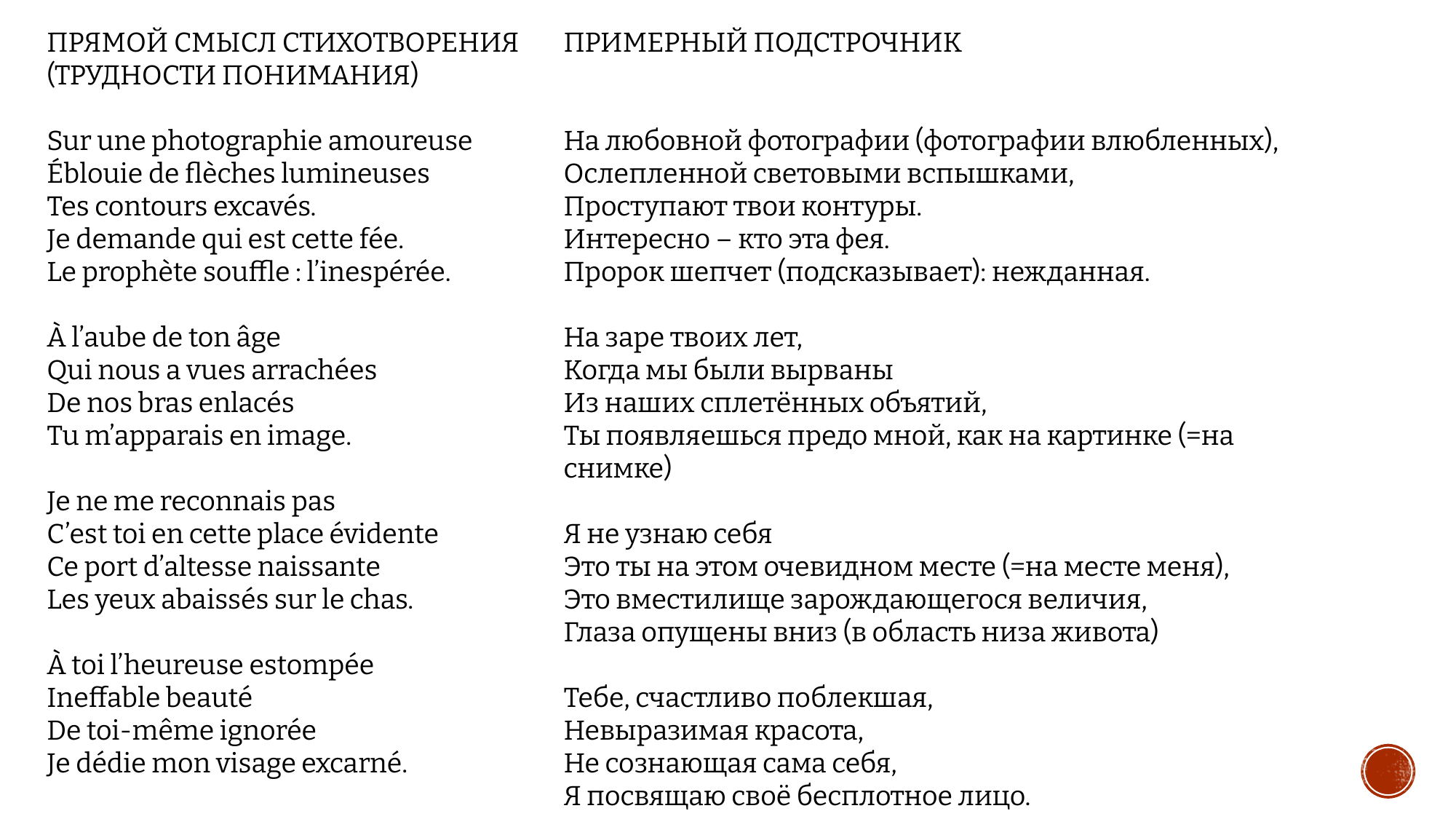

ПРЯМОЙ СМЫСЛ СТИХОТВОРЕНИЯ
(ТРУДНОСТИ ПОНИМАНИЯ)

Sur une photographie amoureuse
Éblouie de flèches lumineuses
Tes contours excavés.
Je demande qui est cette fée.
Le prophète souffle : l’inespérée.

À l’aube de ton âge
Qui nous a vues arrachées
De nos bras enlacés
Tu m’apparais en image.

Je ne me reconnais pas
C’est toi en cette place évidente
Ce port d’altesse naissante
Les yeux abaissés sur le chas.

À toi l’heureuse estompée
Ineffable beauté
De toi-même ignorée
Je dédie mon visage excarné.

ПРИМЕРНЫЙ ПОДСТРОЧНИК

На любовной фотографии (фотографии влюбленных),
Ослепленной световыми вспышками,
Проступают твои контуры.
Интересно – кто эта фея.
Пророк шепчет (подсказывает): нежданная.

На заре твоих лет,
Когда мы были вырваны
Из наших сплетённых объятий,
Ты появляешься предо мной, как на картинке (=на снимке)

Я не узнаю себя
Это ты на этом очевидном месте (=на месте меня),
Это вместилище зарождающегося величия,
Глаза опущены вниз (в область низа живота)

Тебе, счастливо поблекшая,
Невыразимая красота,
Не сознающая сама себя,
Я посвящаю своё бесплотное лицо.